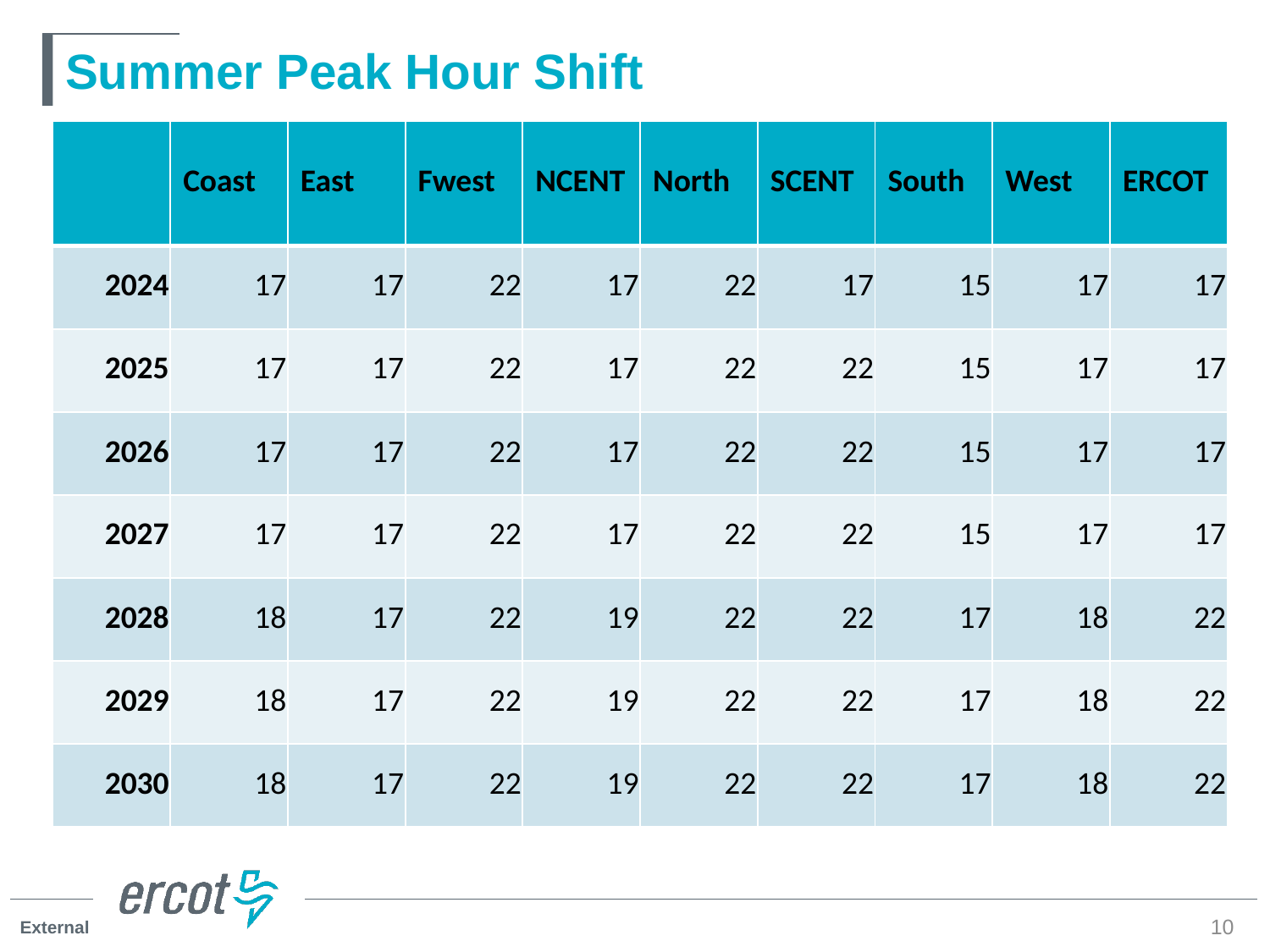

# Summer Peak Hour Shift
|  | Coast | East | Fwest | NCENT | North | SCENT | South | West | ERCOT |
| --- | --- | --- | --- | --- | --- | --- | --- | --- | --- |
| 2024 | 17 | 17 | 22 | 17 | 22 | 17 | 15 | 17 | 17 |
| 2025 | 17 | 17 | 22 | 17 | 22 | 22 | 15 | 17 | 17 |
| 2026 | 17 | 17 | 22 | 17 | 22 | 22 | 15 | 17 | 17 |
| 2027 | 17 | 17 | 22 | 17 | 22 | 22 | 15 | 17 | 17 |
| 2028 | 18 | 17 | 22 | 19 | 22 | 22 | 17 | 18 | 22 |
| 2029 | 18 | 17 | 22 | 19 | 22 | 22 | 17 | 18 | 22 |
| 2030 | 18 | 17 | 22 | 19 | 22 | 22 | 17 | 18 | 22 |
10